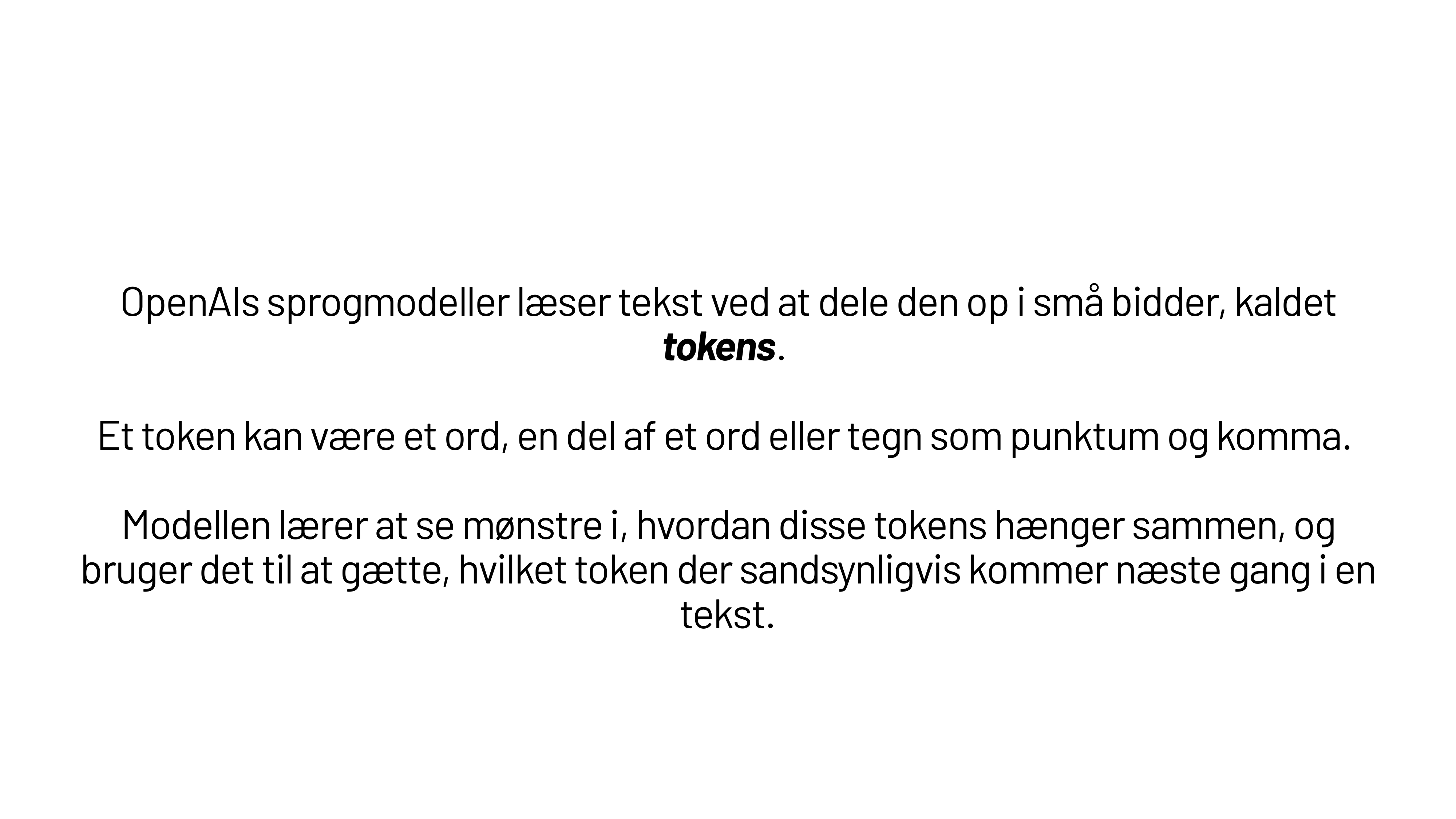

# OpenAIs sprogmodeller læser tekst ved at dele den op i små bidder, kaldet tokens.

Et token kan være et ord, en del af et ord eller tegn som punktum og komma.

Modellen lærer at se mønstre i, hvordan disse tokens hænger sammen, og bruger det til at gætte, hvilket token der sandsynligvis kommer næste gang i en tekst.